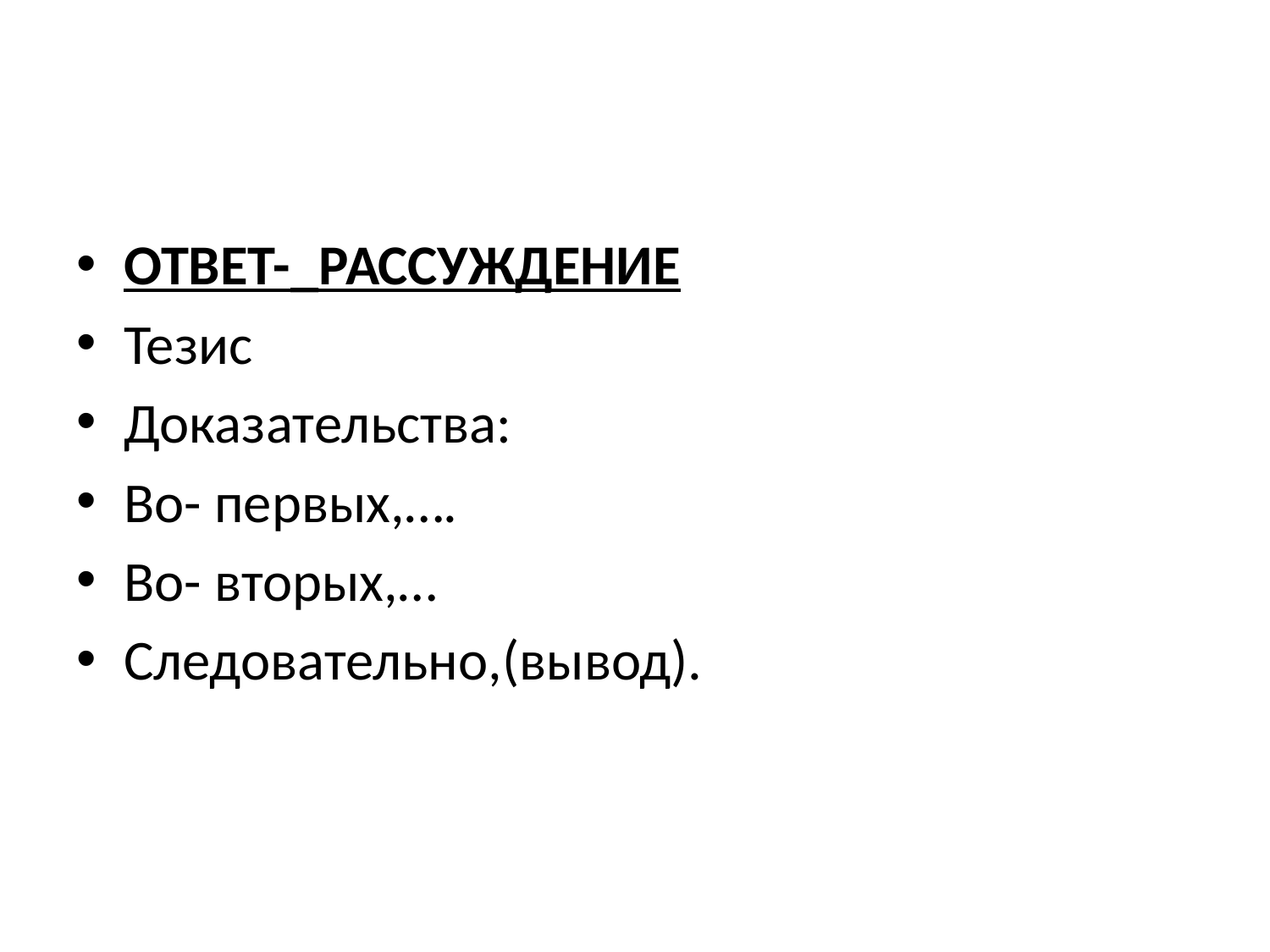

#
ОТВЕТ-_РАССУЖДЕНИЕ
Тезис
Доказательства:
Во- первых,….
Во- вторых,…
Следовательно,(вывод).